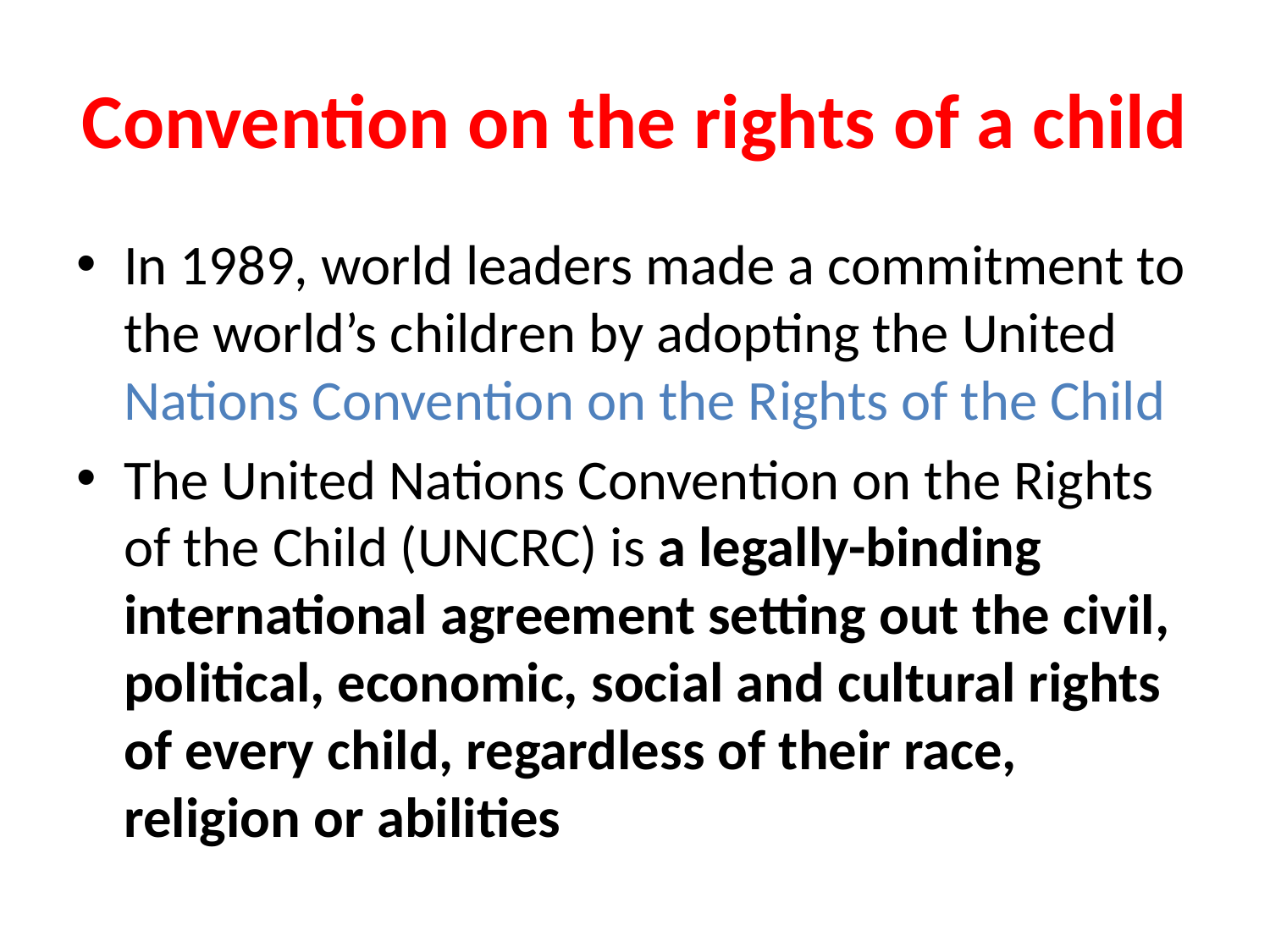

# Convention on the rights of a child
In 1989, world leaders made a commitment to the world’s children by adopting the United Nations Convention on the Rights of the Child
The United Nations Convention on the Rights of the Child (UNCRC) is a legally-binding international agreement setting out the civil, political, economic, social and cultural rights of every child, regardless of their race, religion or abilities